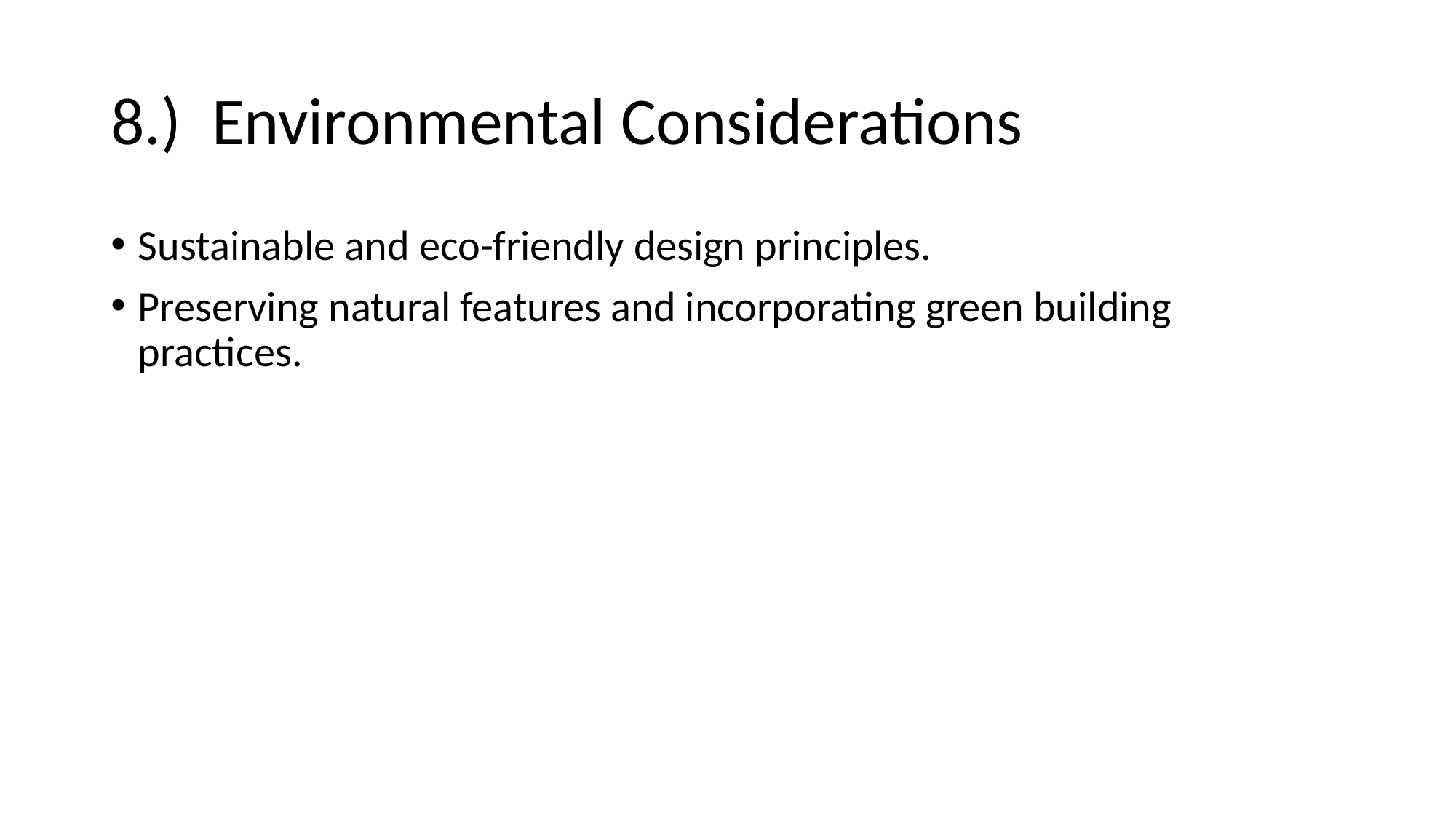

# 8.)  Environmental Considerations
Sustainable and eco-friendly design principles.
Preserving natural features and incorporating green building practices.